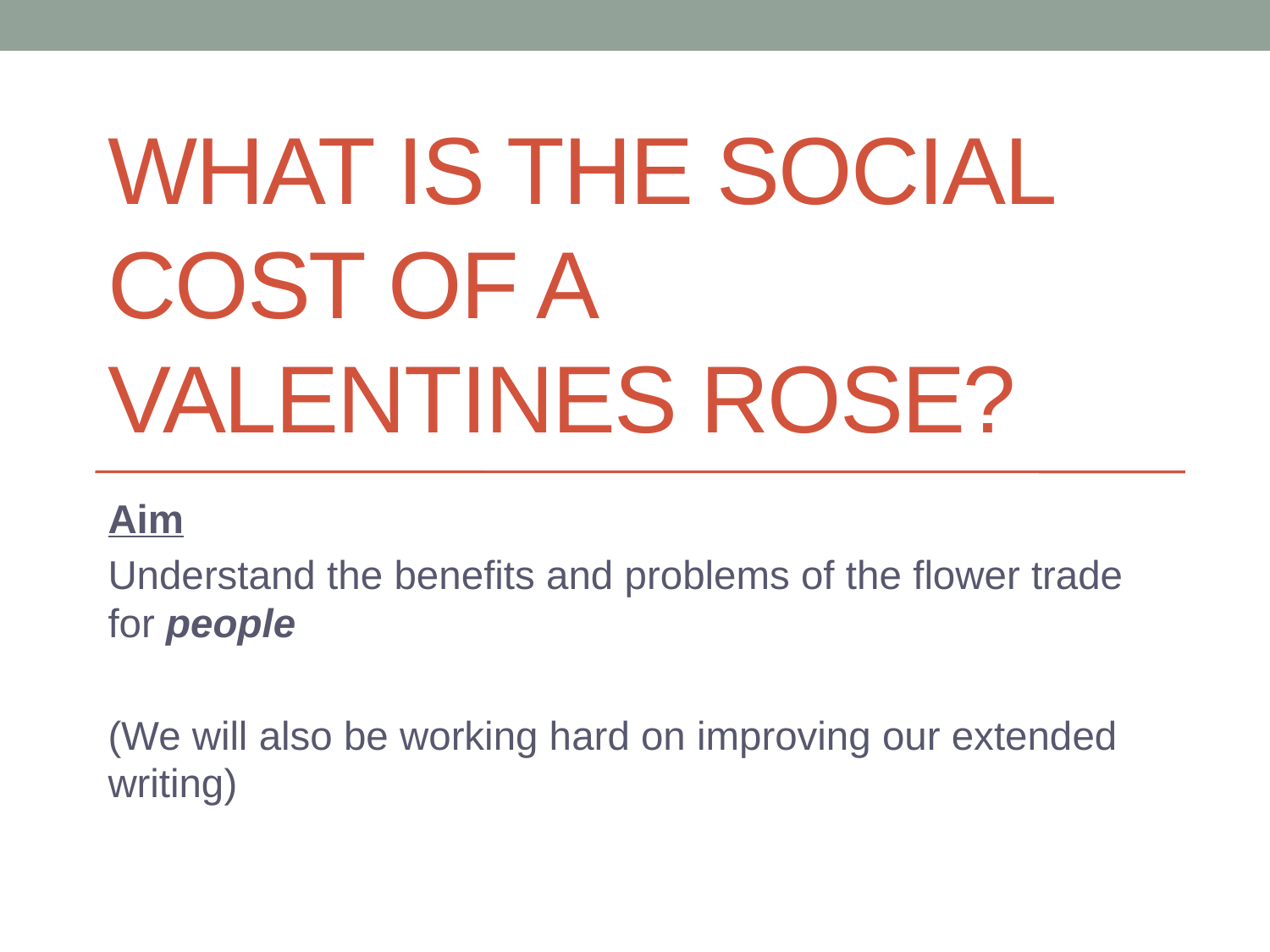

# What is the social cost of a valentines rose?
Aim
Understand the benefits and problems of the flower trade for people

(We will also be working hard on improving our extended writing)